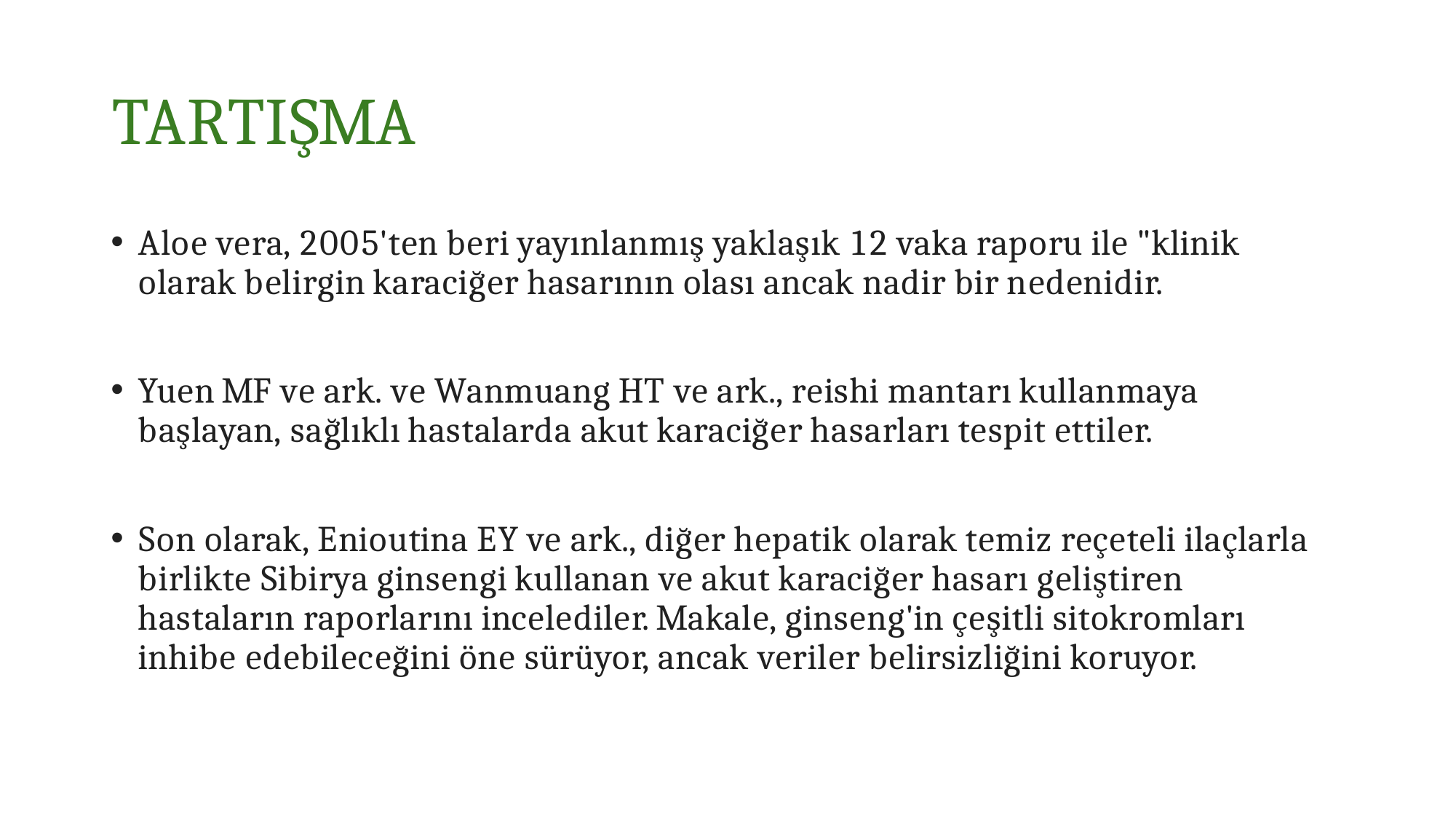

# TARTIŞMA
Aloe vera, 2005'ten beri yayınlanmış yaklaşık 12 vaka raporu ile "klinik olarak belirgin karaciğer hasarının olası ancak nadir bir nedenidir.

Yuen MF ve ark. ve Wanmuang HT ve ark., reishi mantarı kullanmaya başlayan, sağlıklı hastalarda akut karaciğer hasarları tespit ettiler.

Son olarak, Enioutina EY ve ark., diğer hepatik olarak temiz reçeteli ilaçlarla birlikte Sibirya ginsengi kullanan ve akut karaciğer hasarı geliştiren hastaların raporlarını incelediler. Makale, ginseng'in çeşitli sitokromları inhibe edebileceğini öne sürüyor, ancak veriler belirsizliğini koruyor.